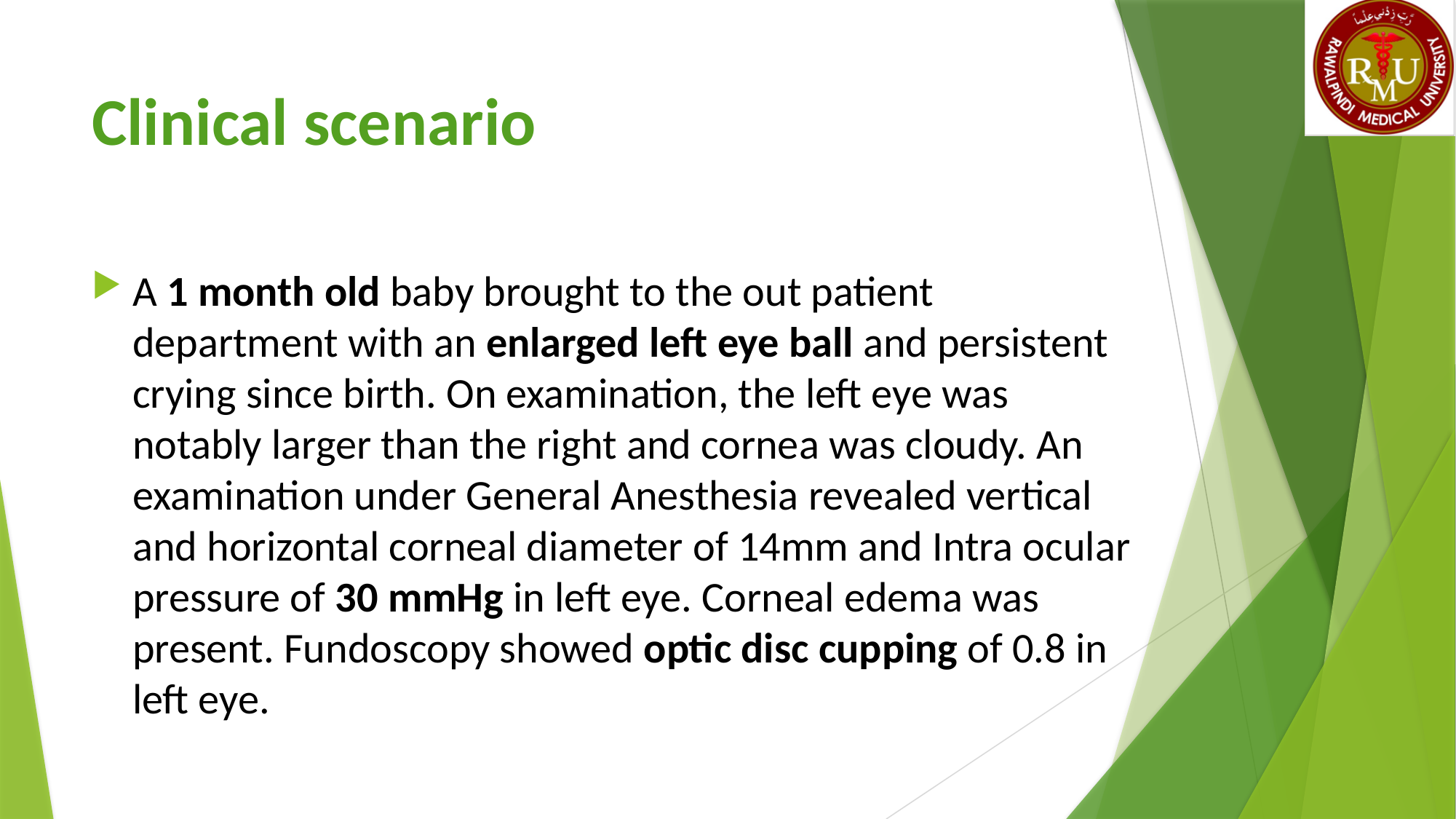

# Clinical scenario
A 1 month old baby brought to the out patient department with an enlarged left eye ball and persistent crying since birth. On examination, the left eye was notably larger than the right and cornea was cloudy. An examination under General Anesthesia revealed vertical and horizontal corneal diameter of 14mm and Intra ocular pressure of 30 mmHg in left eye. Corneal edema was present. Fundoscopy showed optic disc cupping of 0.8 in left eye.